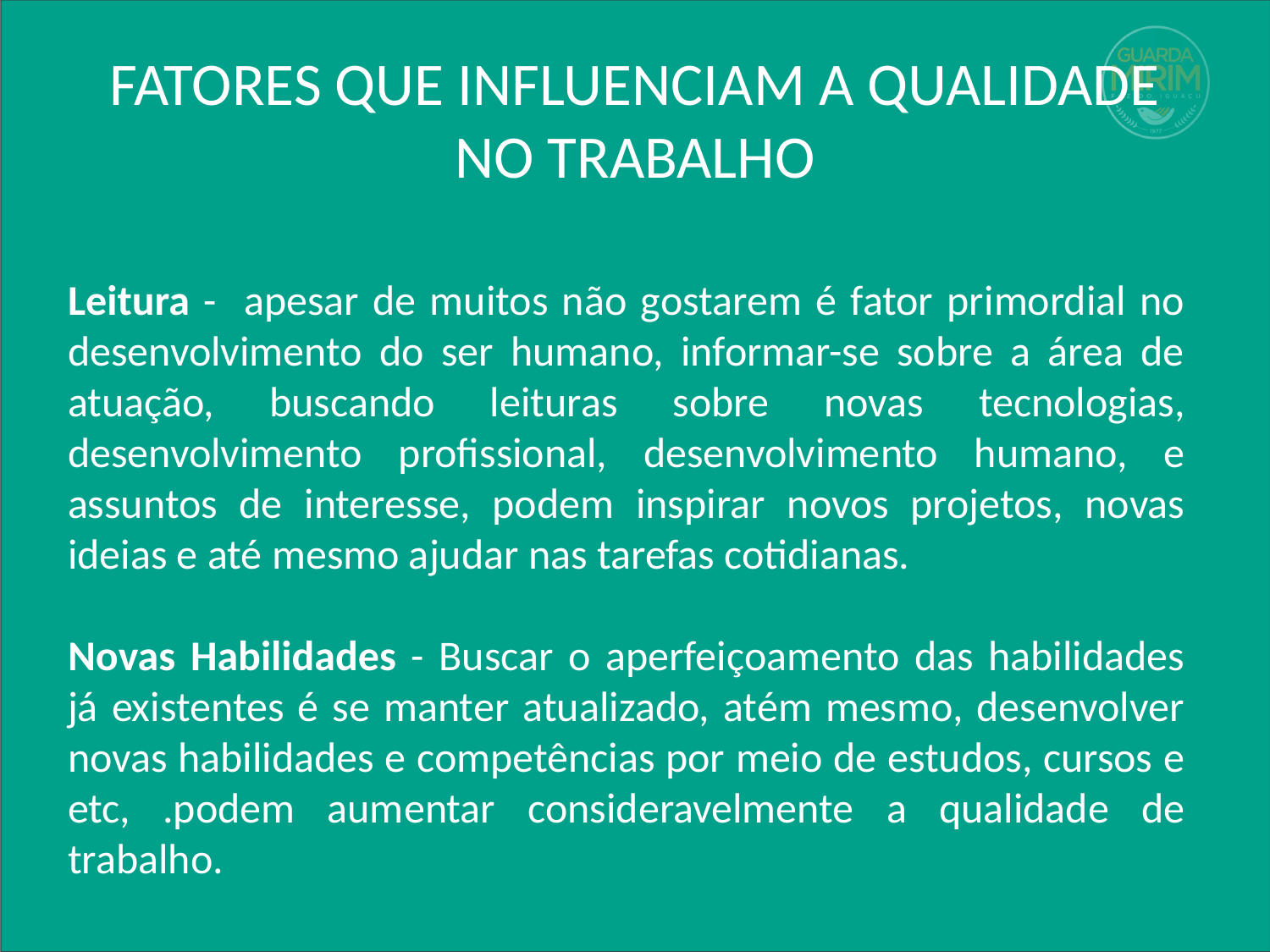

# FATORES QUE INFLUENCIAM A QUALIDADE NO TRABALHO
Leitura -  apesar de muitos não gostarem é fator primordial no desenvolvimento do ser humano, informar-se sobre a área de atuação, buscando leituras sobre novas tecnologias, desenvolvimento profissional, desenvolvimento humano, e assuntos de interesse, podem inspirar novos projetos, novas ideias e até mesmo ajudar nas tarefas cotidianas.

Novas Habilidades - Buscar o aperfeiçoamento das habilidades já existentes é se manter atualizado, atém mesmo, desenvolver novas habilidades e competências por meio de estudos, cursos e etc, .podem aumentar consideravelmente a qualidade de trabalho.